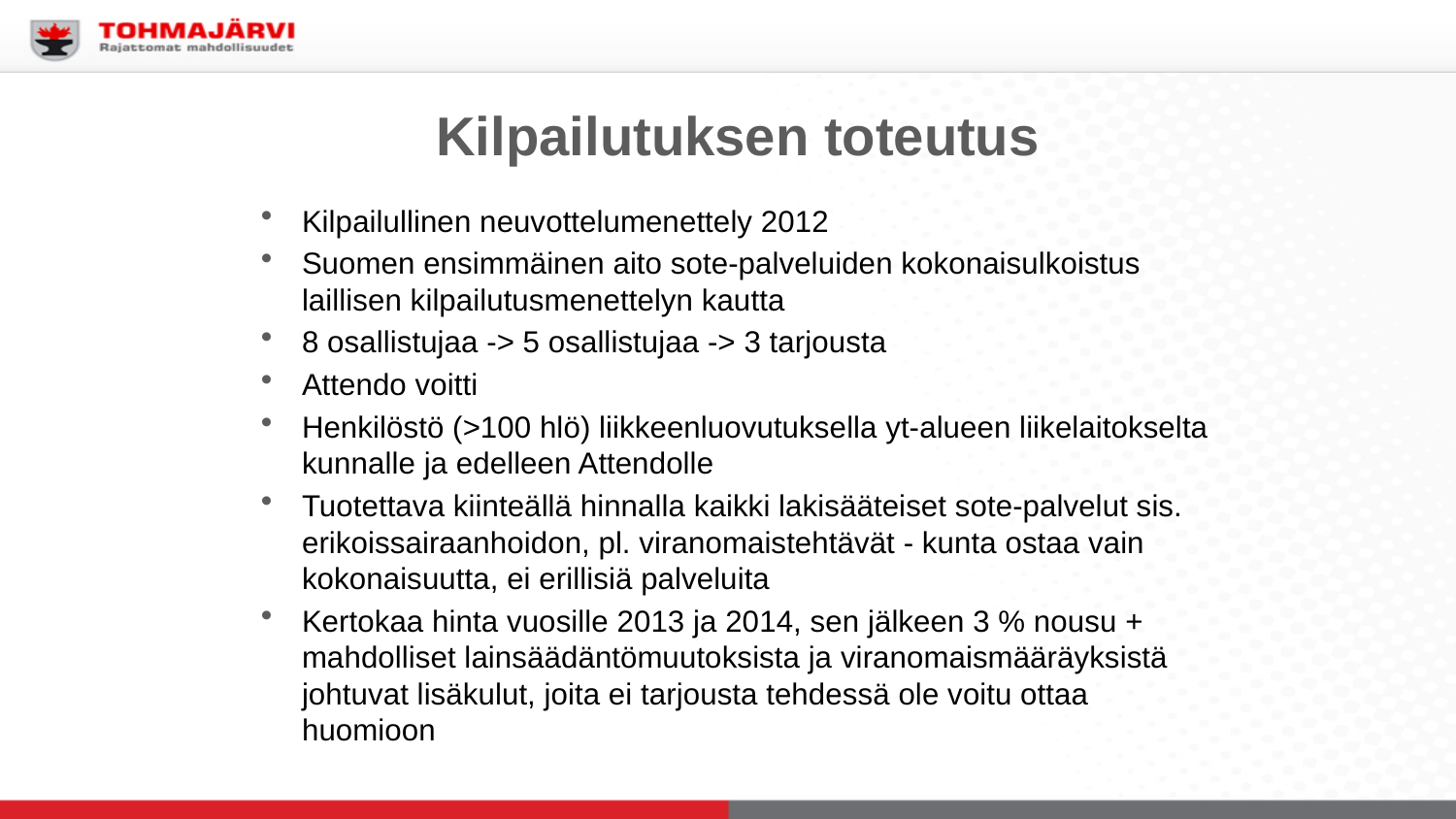

# Kilpailutuksen toteutus
Kilpailullinen neuvottelumenettely 2012
Suomen ensimmäinen aito sote-palveluiden kokonaisulkoistus laillisen kilpailutusmenettelyn kautta
8 osallistujaa -> 5 osallistujaa -> 3 tarjousta
Attendo voitti
Henkilöstö (>100 hlö) liikkeenluovutuksella yt-alueen liikelaitokselta kunnalle ja edelleen Attendolle
Tuotettava kiinteällä hinnalla kaikki lakisääteiset sote-palvelut sis. erikoissairaanhoidon, pl. viranomaistehtävät - kunta ostaa vain kokonaisuutta, ei erillisiä palveluita
Kertokaa hinta vuosille 2013 ja 2014, sen jälkeen 3 % nousu + mahdolliset lainsäädäntömuutoksista ja viranomaismääräyksistä johtuvat lisäkulut, joita ei tarjousta tehdessä ole voitu ottaa huomioon